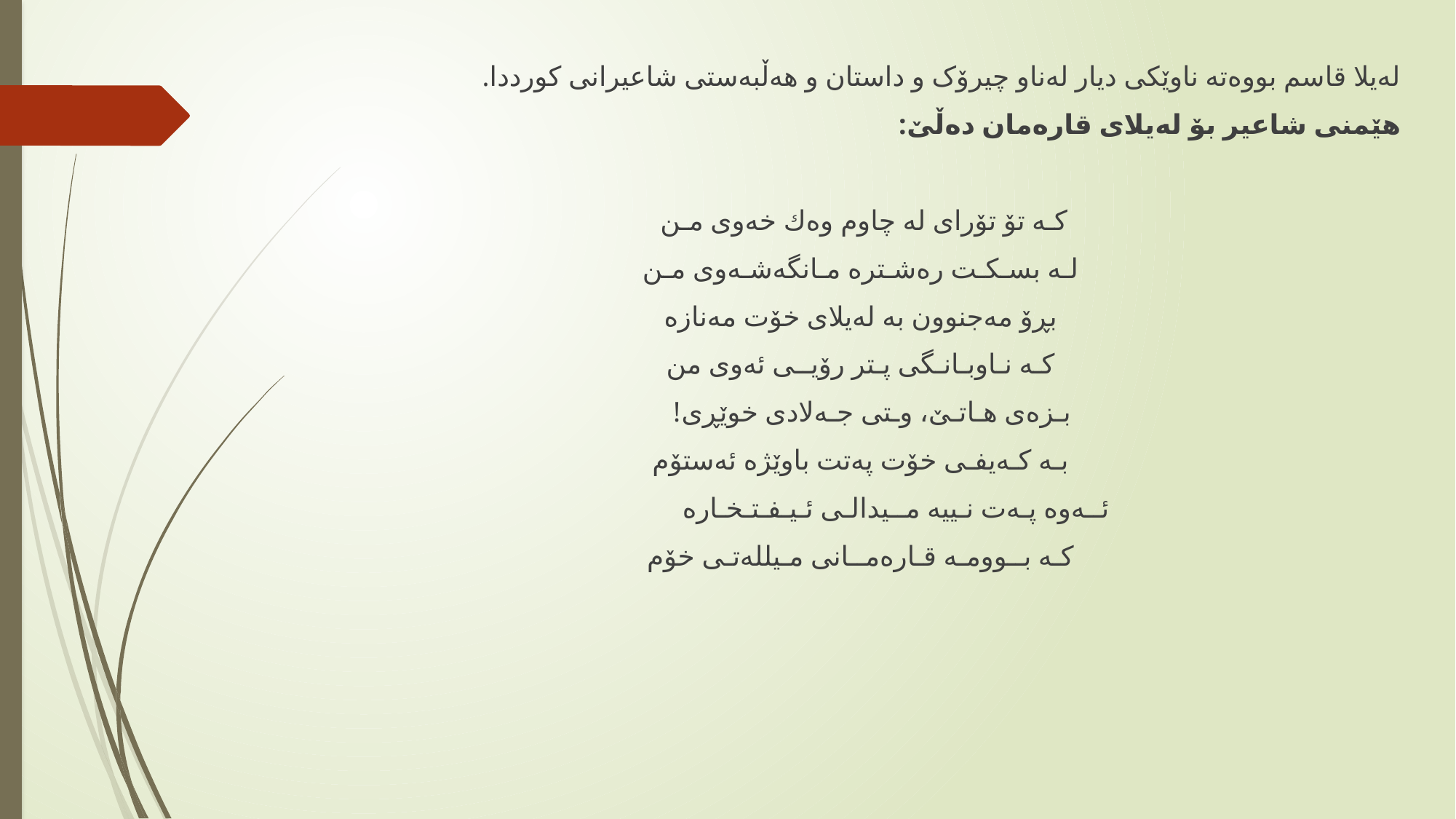

لەیلا قاسم بووەتە ناوێکی دیار لەناو چیرۆک و داستان و ھەڵبەستی شاعیرانی کورددا.
ھێمنی شاعیر بۆ لەیلای قارەمان دەڵێ:

کـە تۆ تۆرای لە چاوم وەك خەوی مـن
لـە بسـکـت رەشـترە مـانگەشـەوی مـن
بڕۆ مەجنوون بە لەیلای خۆت مەنازە
کـە نـاوبـانـگی پـتر رۆیــی ئەوی من
بـزەی ھـاتـێ، وـتی جـەلادی خوێڕی!
بـە کـەیفـی خۆت پەتت باوێژە ئەستۆم
ئــەوە پـەت نـییە مــیدالـی ئـیـفـتـخـارە
کـە بــوومـە قـارەمــانی مـیللەتـی خۆم